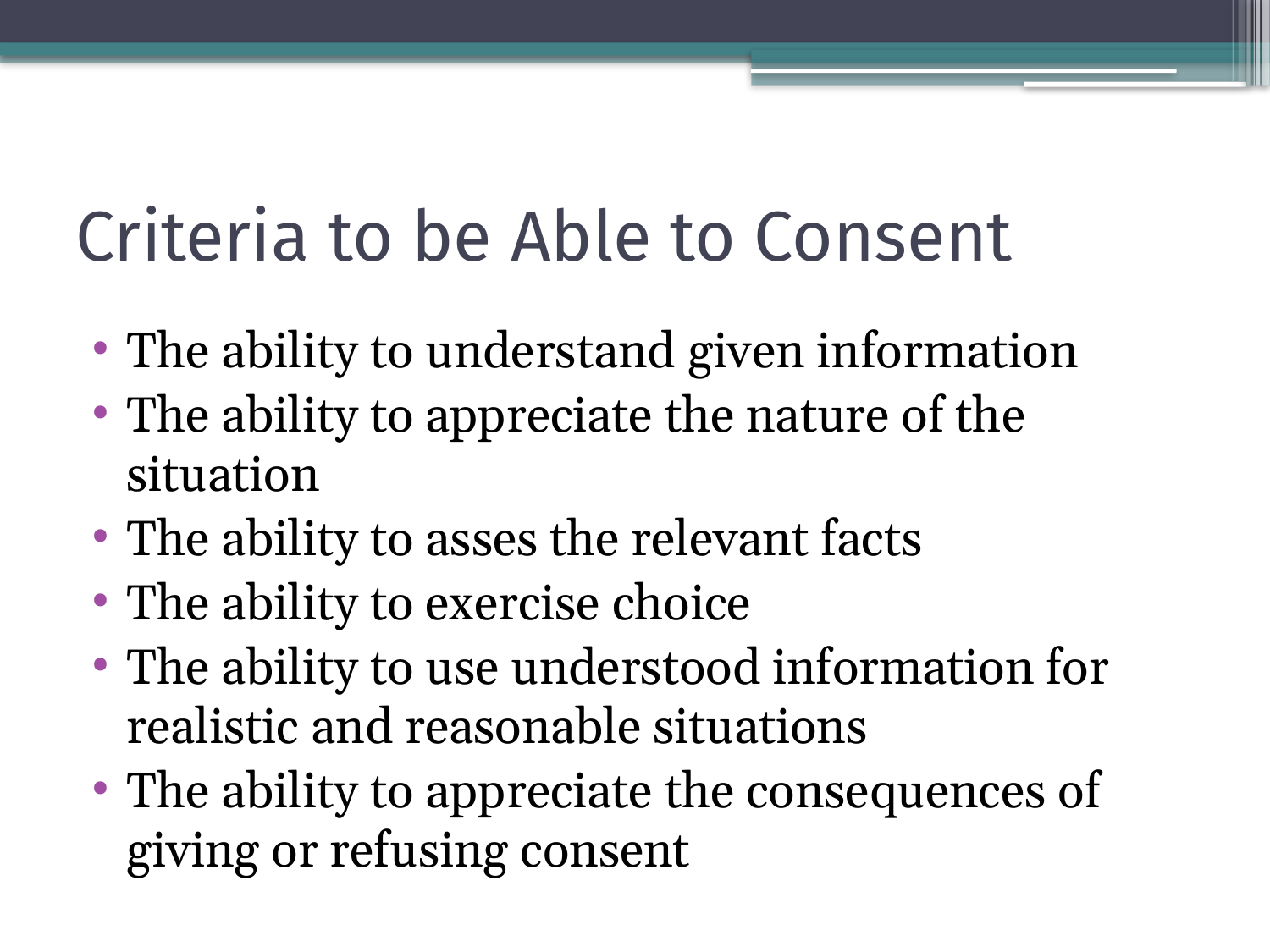

# Criteria to be Able to Consent
The ability to understand given information
The ability to appreciate the nature of the situation
The ability to asses the relevant facts
The ability to exercise choice
The ability to use understood information for realistic and reasonable situations
The ability to appreciate the consequences of giving or refusing consent